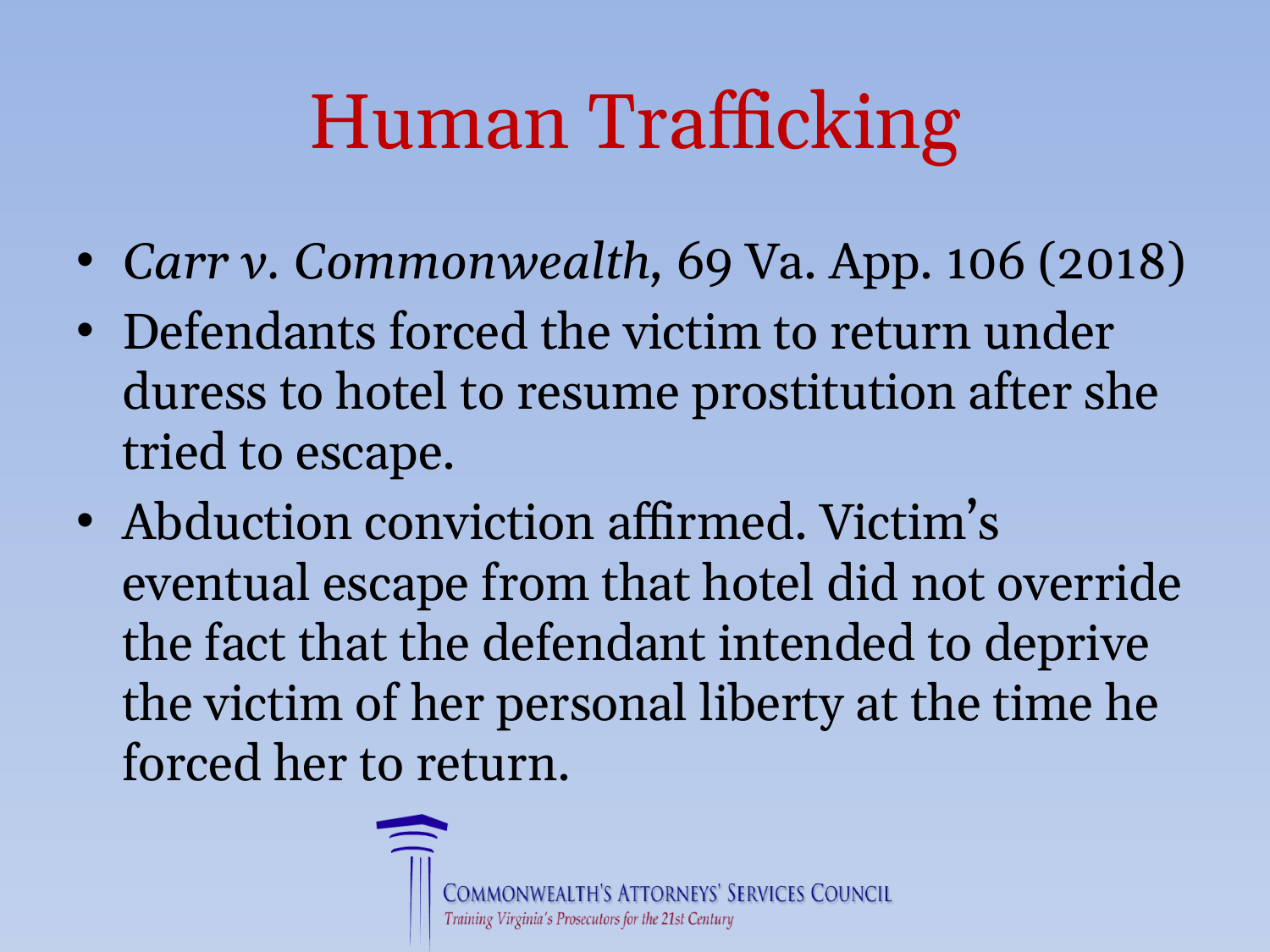

# Human Trafficking
Carr v. Commonwealth, 69 Va. App. 106 (2018)
Defendants forced the victim to return under duress to hotel to resume prostitution after she tried to escape.
Abduction conviction affirmed. Victim’s eventual escape from that hotel did not override the fact that the defendant intended to deprive the victim of her personal liberty at the time he forced her to return.